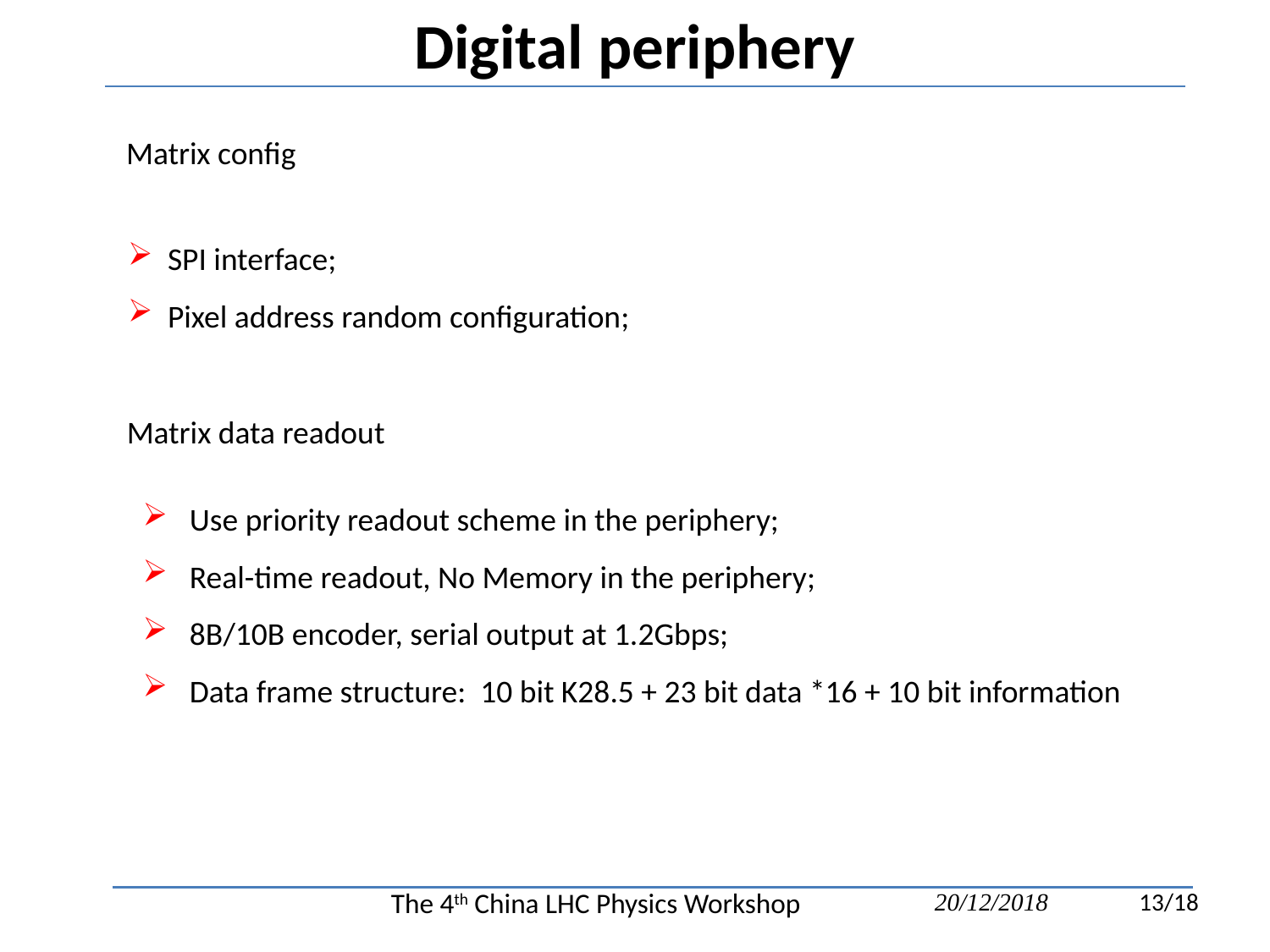

Digital periphery
Matrix config
SPI interface;
Pixel address random configuration;

Matrix data readout
 Use priority readout scheme in the periphery;
 Real-time readout, No Memory in the periphery;
 8B/10B encoder, serial output at 1.2Gbps;
 Data frame structure:  10 bit K28.5 + 23 bit data *16 + 10 bit information
The 4th China LHC Physics Workshop
20/12/2018
13/18